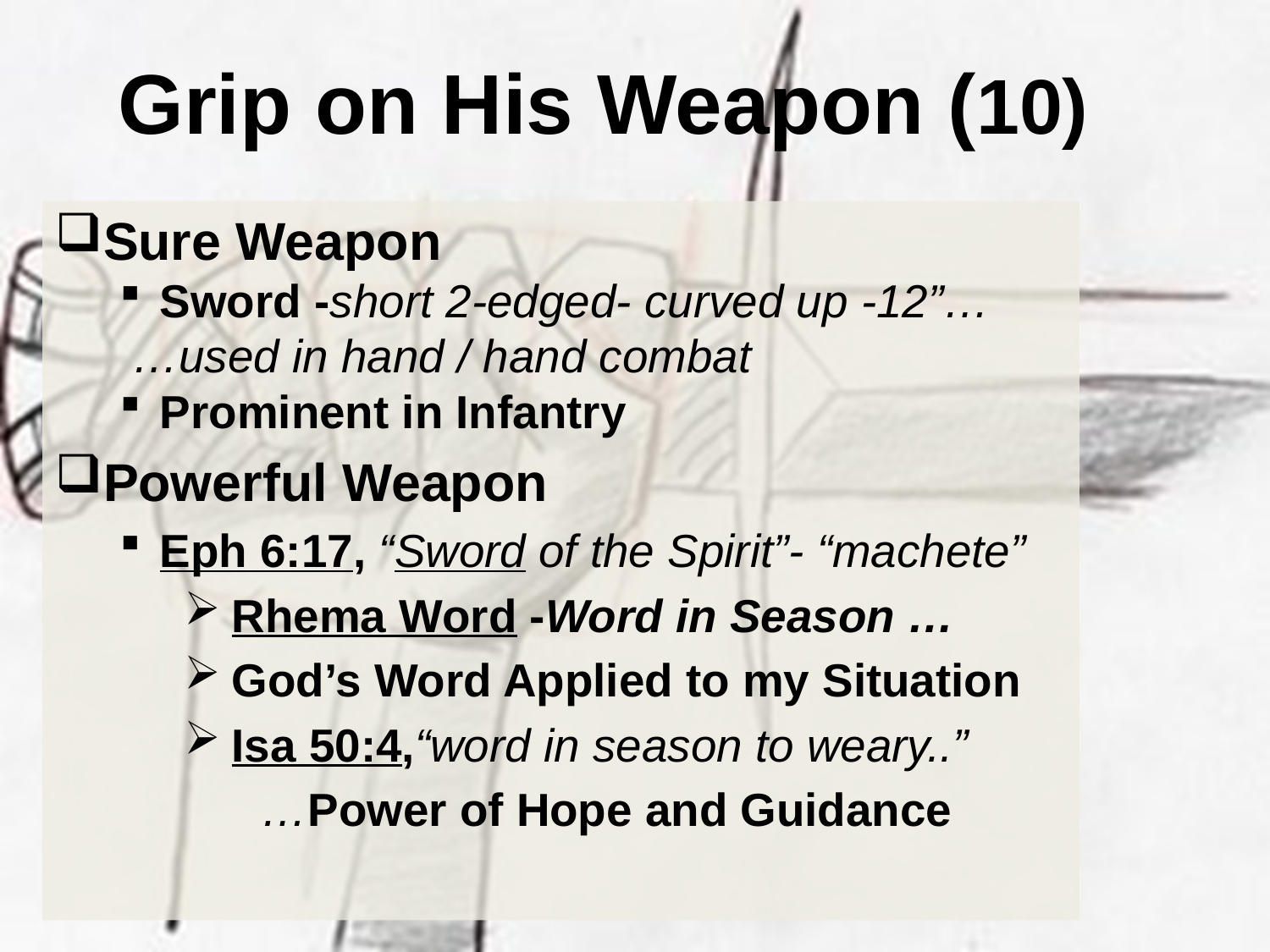

# Grip on His Weapon (10)
Sure Weapon
Sword -short 2-edged- curved up -12”…
      …used in hand / hand combat
Prominent in Infantry
Powerful Weapon
Eph 6:17, “Sword of the Spirit”- “machete”
 Rhema Word -Word in Season …
 God’s Word Applied to my Situation
 Isa 50:4,“word in season to weary..”
           …Power of Hope and Guidance